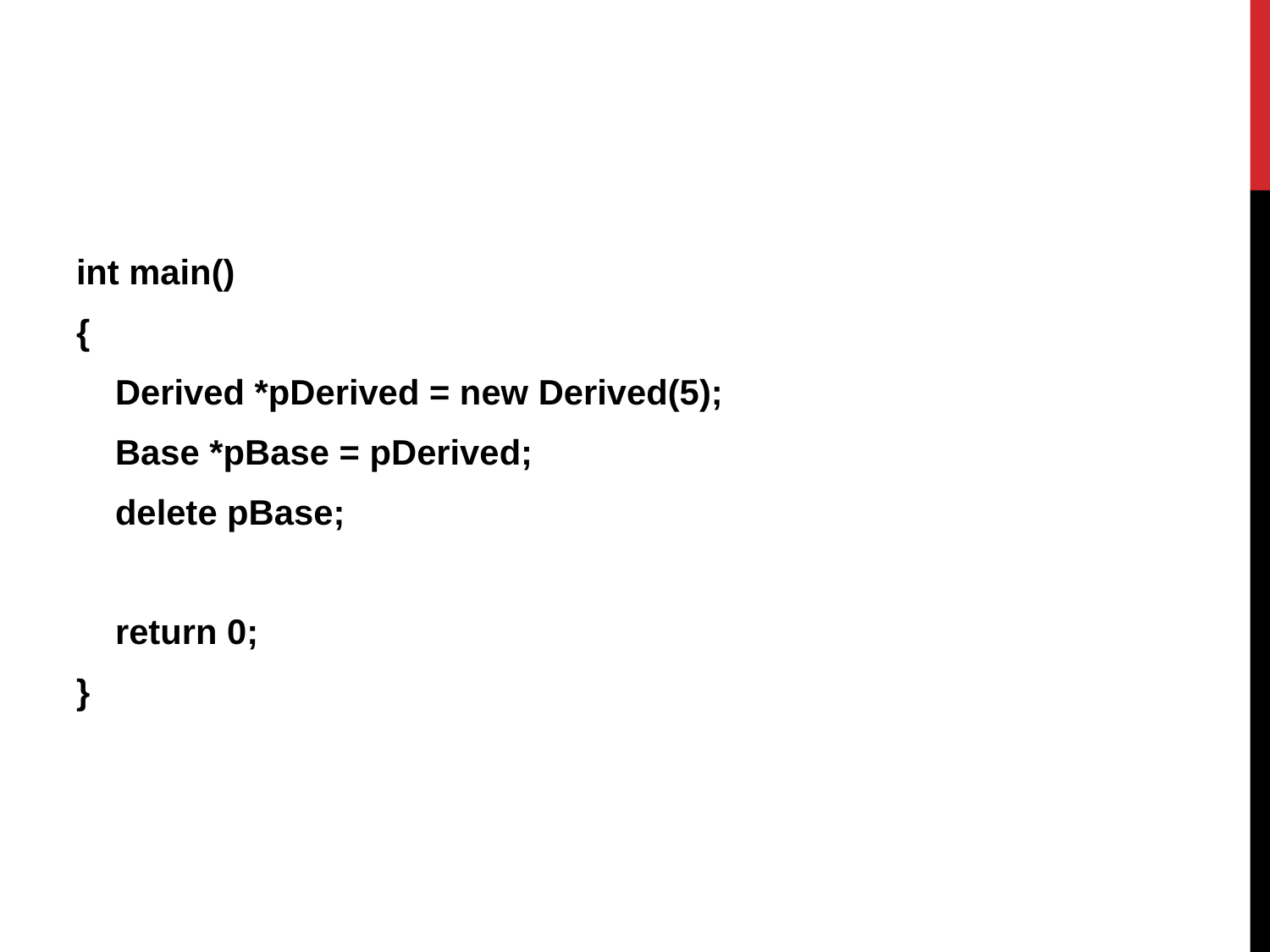

int main()
{
    Derived *pDerived = new Derived(5);
    Base *pBase = pDerived;
    delete pBase;

    return 0;
}